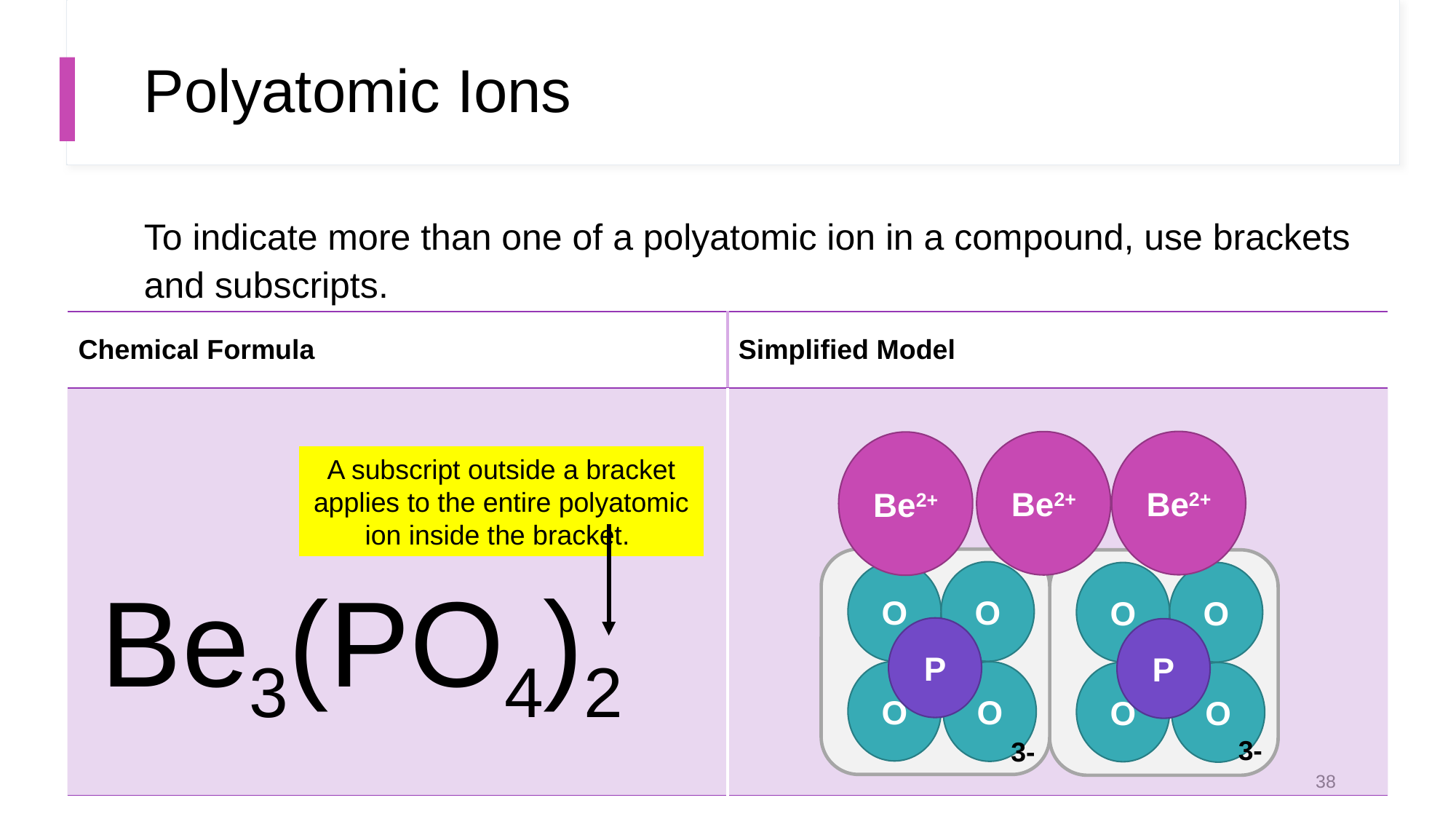

# Polyatomic Ions
To indicate more than one of a polyatomic ion in a compound, use brackets and subscripts.
| Chemical Formula | Simplified Model |
| --- | --- |
|  |  |
Be2+
Be2+
Be2+
A subscript outside a bracket applies to the entire polyatomic ion inside the bracket.

O
O
P
O
O

O
O
P
O
O
Be3(PO4)2
3-
3-
38